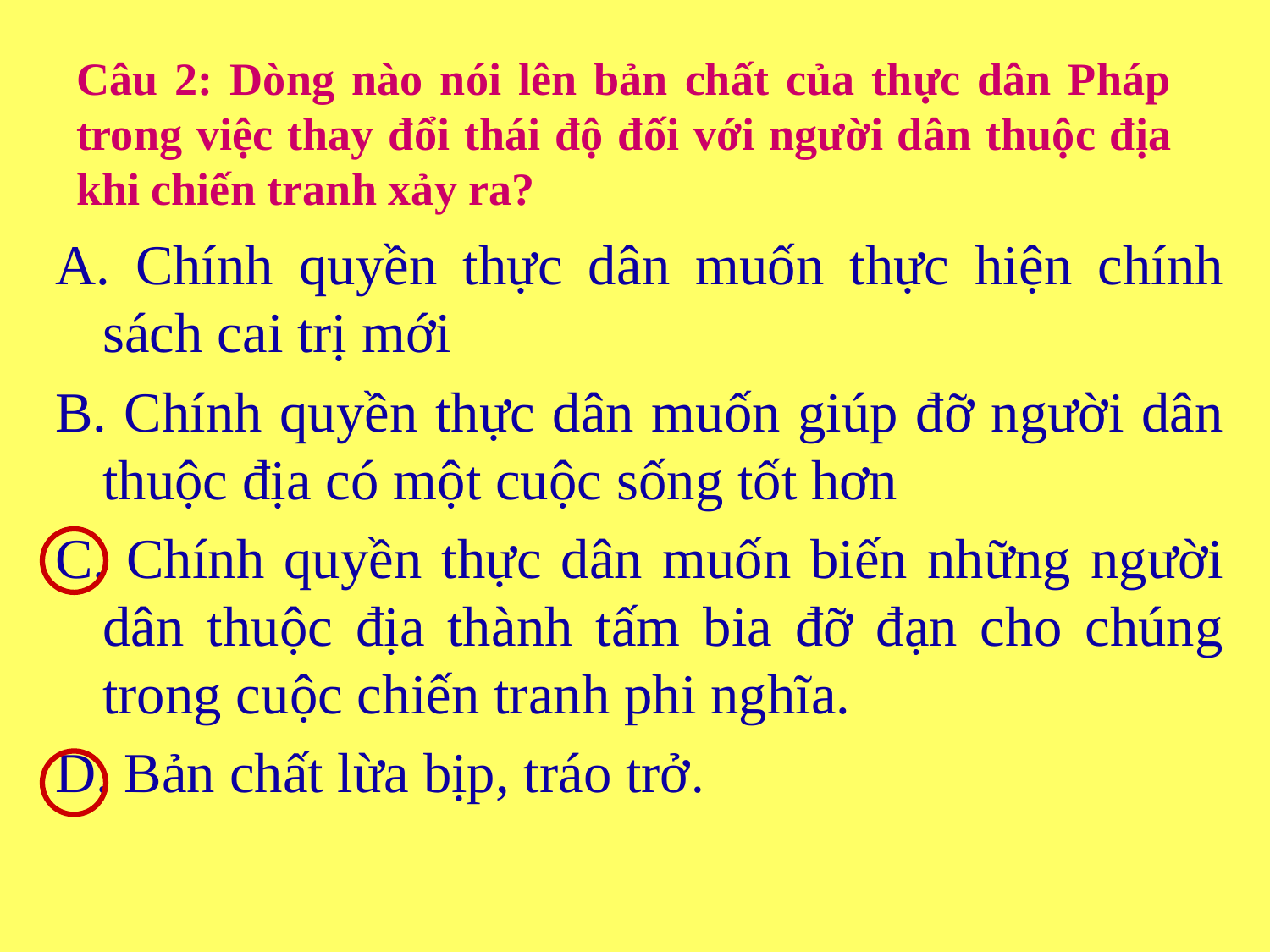

# Câu 2: Dòng nào nói lên bản chất của thực dân Pháp trong việc thay đổi thái độ đối với người dân thuộc địa khi chiến tranh xảy ra?
A. Chính quyền thực dân muốn thực hiện chính sách cai trị mới
B. Chính quyền thực dân muốn giúp đỡ người dân thuộc địa có một cuộc sống tốt hơn
C. Chính quyền thực dân muốn biến những người dân thuộc địa thành tấm bia đỡ đạn cho chúng trong cuộc chiến tranh phi nghĩa.
D. Bản chất lừa bịp, tráo trở.